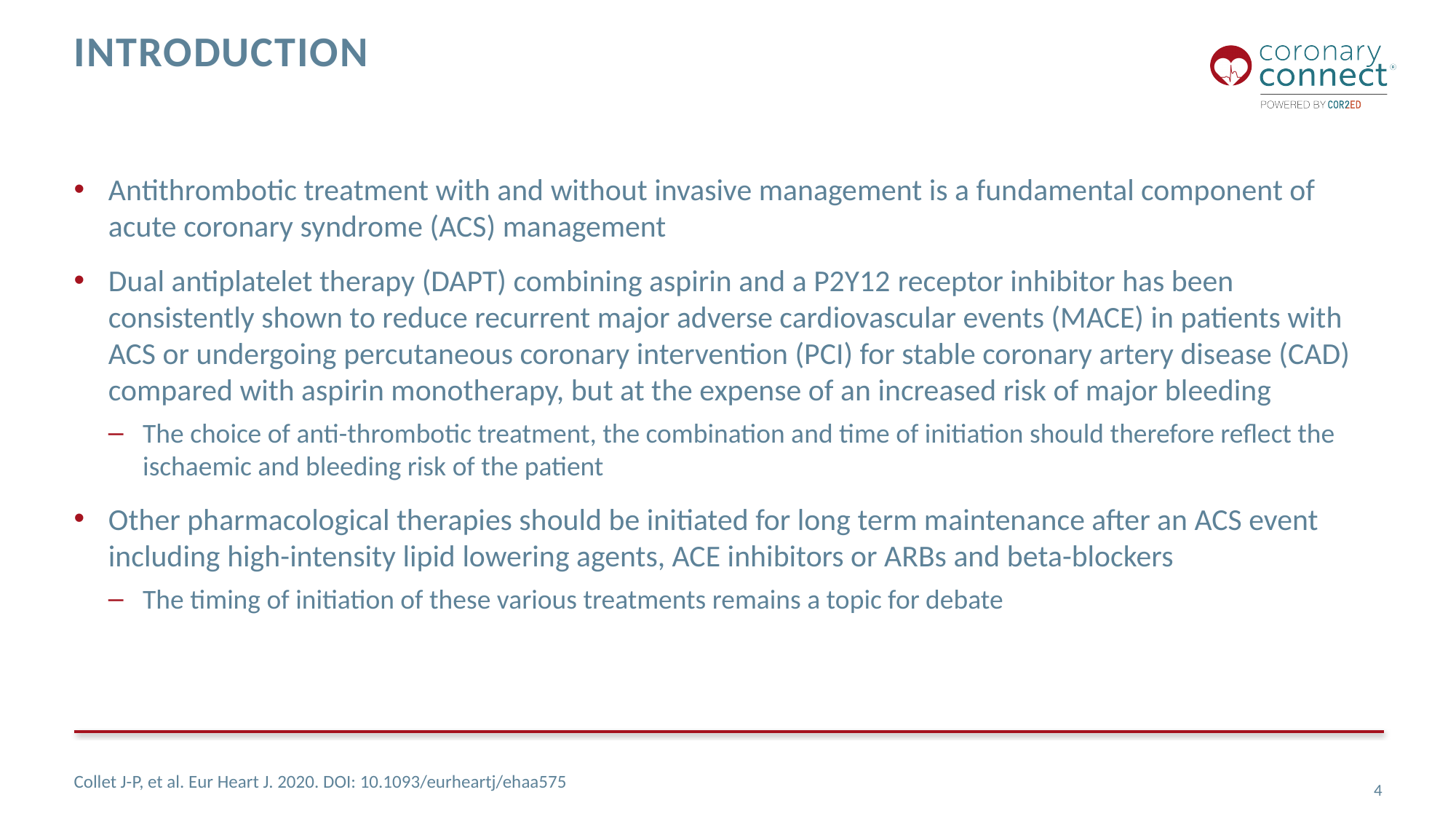

# INTRODUCTION
Antithrombotic treatment with and without invasive management is a fundamental component of acute coronary syndrome (ACS) management
Dual antiplatelet therapy (DAPT) combining aspirin and a P2Y12 receptor inhibitor has been consistently shown to reduce recurrent major adverse cardiovascular events (MACE) in patients with ACS or undergoing percutaneous coronary intervention (PCI) for stable coronary artery disease (CAD) compared with aspirin monotherapy, but at the expense of an increased risk of major bleeding
The choice of anti-thrombotic treatment, the combination and time of initiation should therefore reflect the ischaemic and bleeding risk of the patient
Other pharmacological therapies should be initiated for long term maintenance after an ACS event including high-intensity lipid lowering agents, ACE inhibitors or ARBs and beta-blockers
The timing of initiation of these various treatments remains a topic for debate
Collet J-P, et al. Eur Heart J. 2020. DOI: 10.1093/eurheartj/ehaa575
4